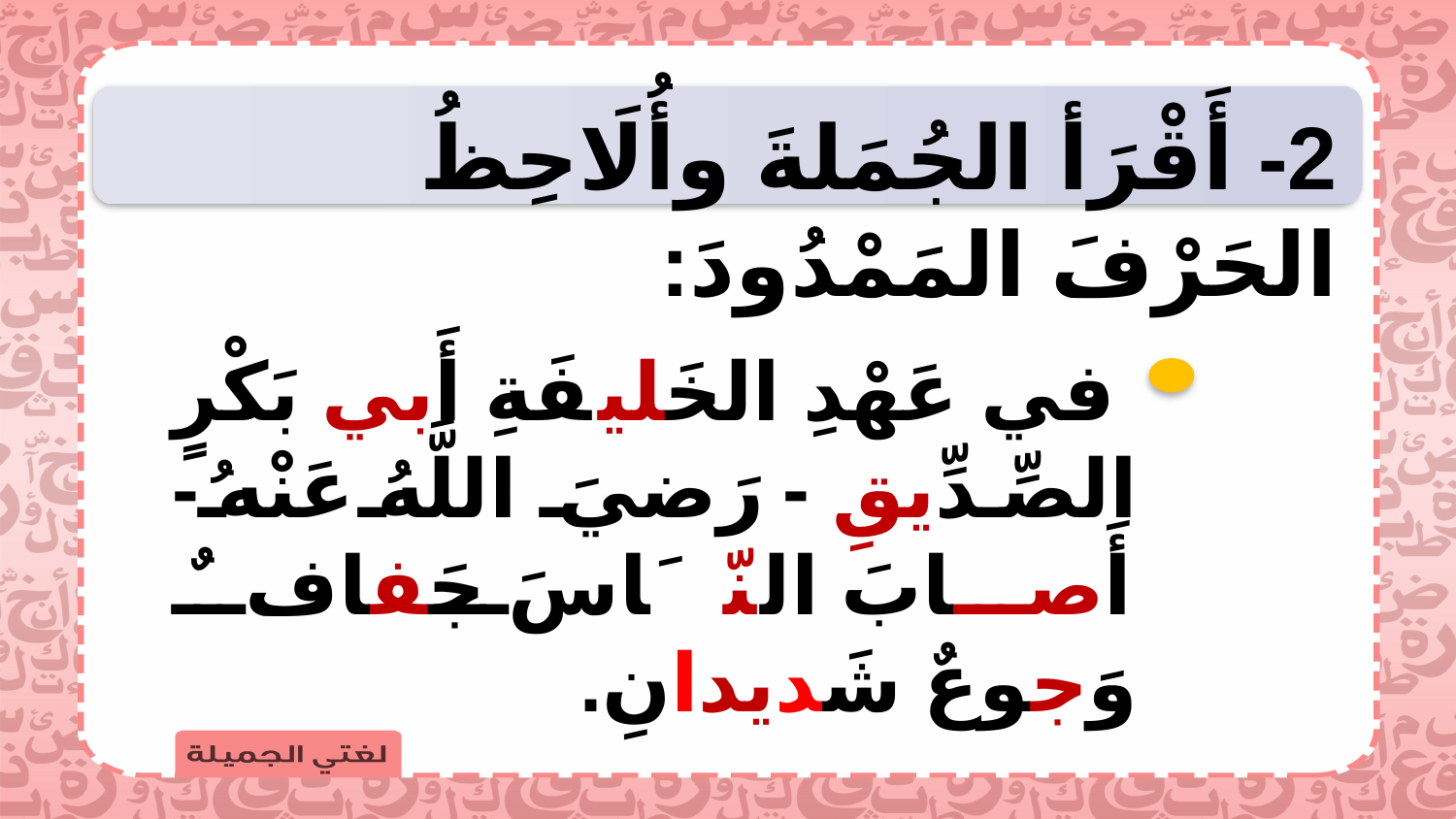

2- أَقْرَأ الجُمَلةَ وأُلَاحِظُ الحَرْفَ المَمْدُودَ:
 في عَهْدِ الخَليفَةِ أَبي بَكْرٍ الصِّدِّيقِ -رَضيَ اللَّهُ عَنْهُ- أَصابَ النَّاسَ جَفافٌ وَجوعٌ شَديدانِ.